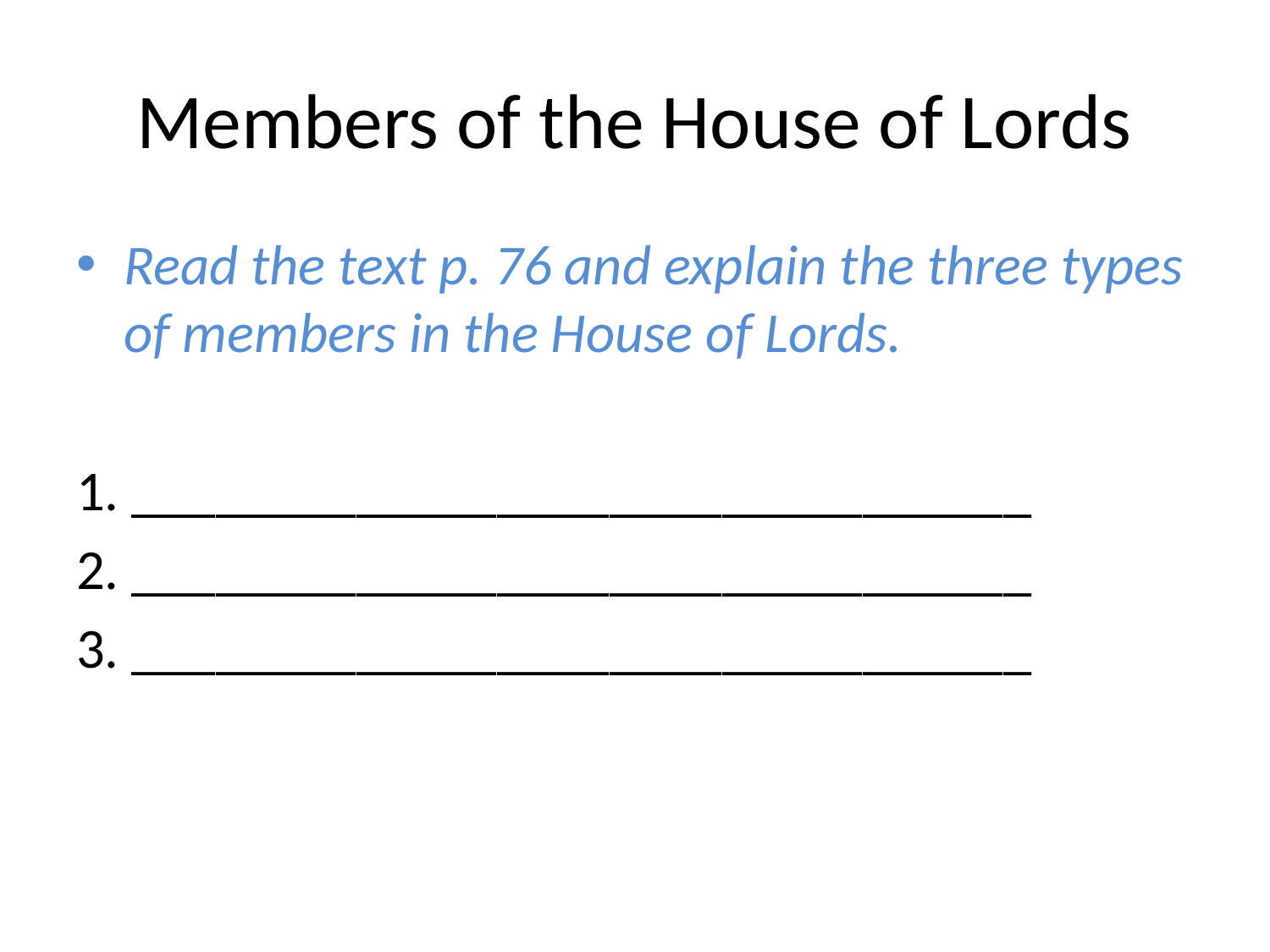

# Members of the House of Lords
Read the text p. 76 and explain the three types of members in the House of Lords.

1. ________________________________
2. ________________________________
3. ________________________________